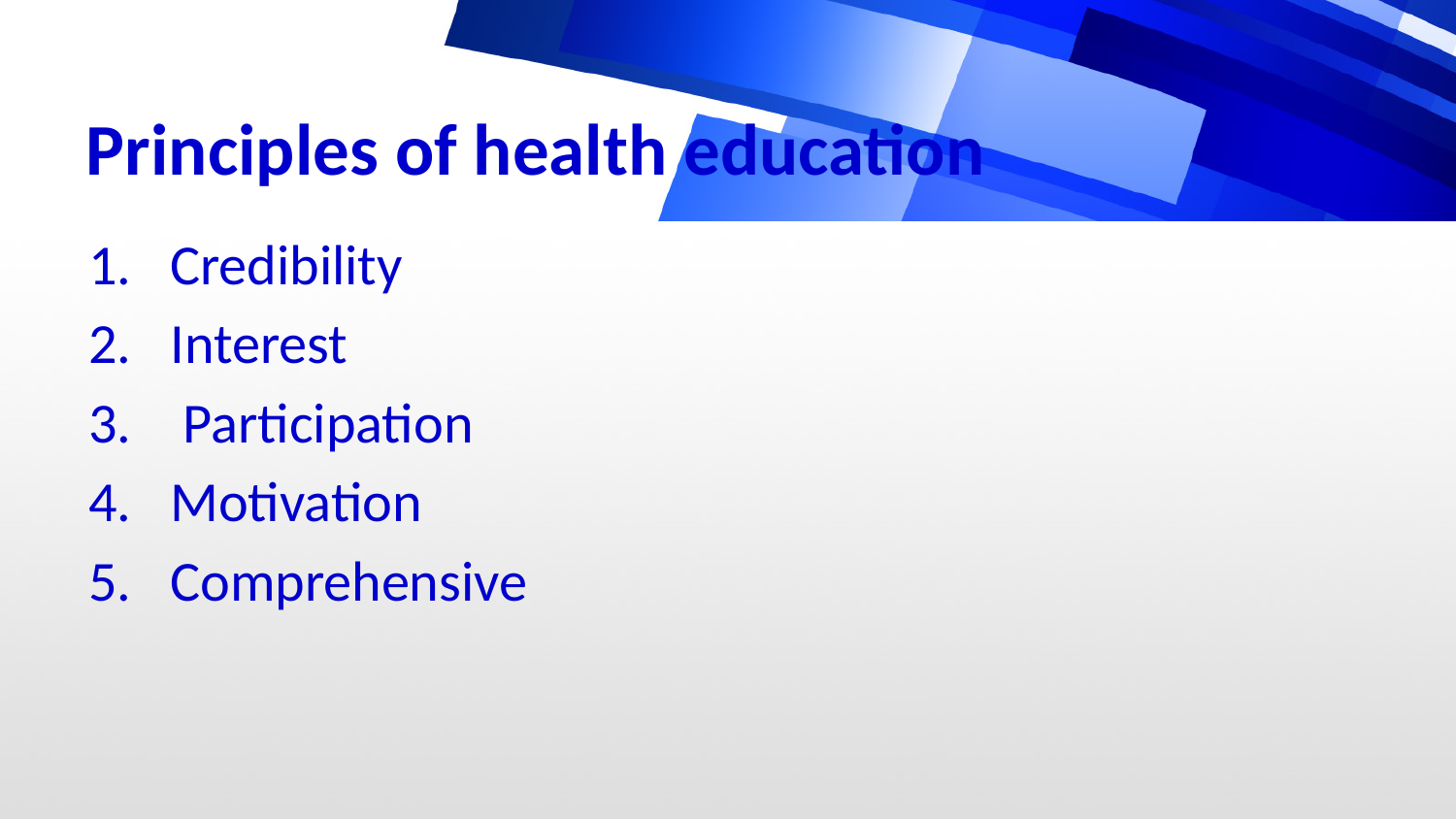

# Principles of health education
Credibility
Interest
 Participation
Motivation
Comprehensive